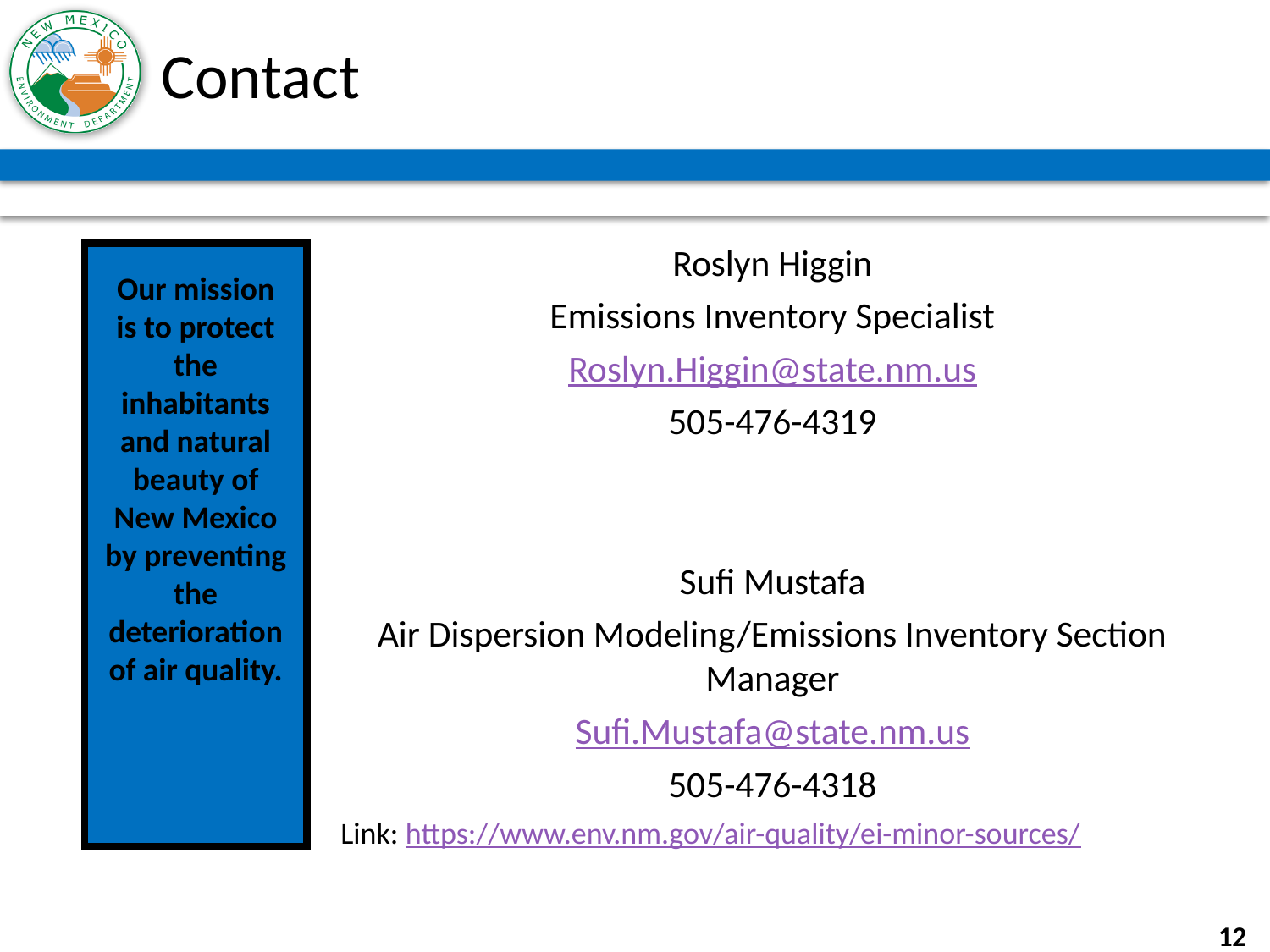

# Contact

Roslyn Higgin
Emissions Inventory Specialist
Roslyn.Higgin@state.nm.us
505-476-4319

Sufi Mustafa
Air Dispersion Modeling/Emissions Inventory Section Manager
Sufi.Mustafa@state.nm.us
505-476-4318
Link: https://www.env.nm.gov/air-quality/ei-minor-sources/

Our mission is to protect the inhabitants and natural beauty of New Mexico by preventing the deterioration of air quality.
12